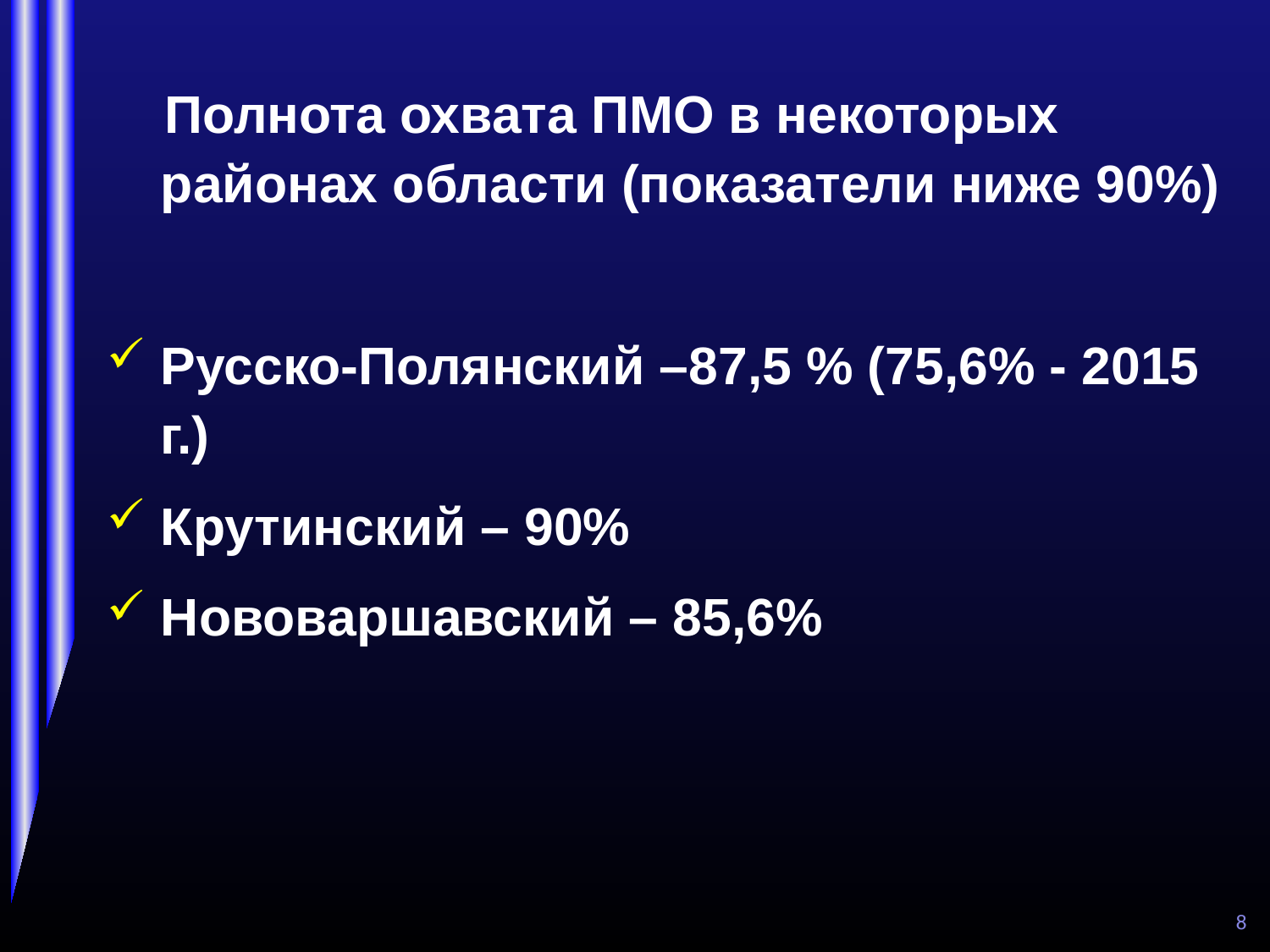

Полнота охвата ПМО в некоторых районах области (показатели ниже 90%)

Русско-Полянский –87,5 % (75,6% - 2015 г.)
Крутинский – 90%
Нововаршавский – 85,6%
8